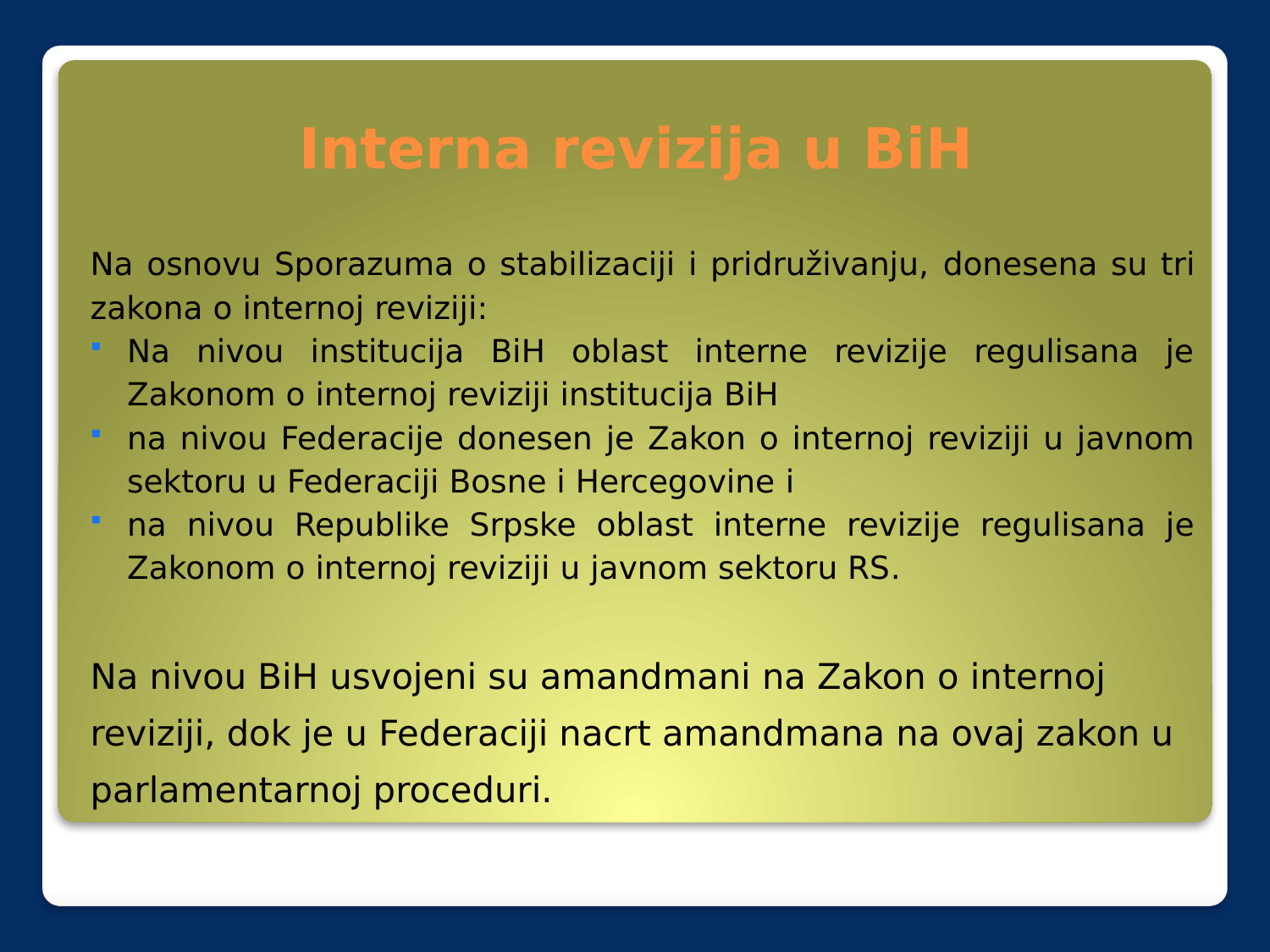

# Interna revizija u BiH
Na osnovu Sporazuma o stabilizaciji i pridruživanju, donesena su tri zakona o internoj reviziji:
Na nivou institucija BiH oblast interne revizije regulisana je Zakonom o internoj reviziji institucija BiH
na nivou Federacije donesen je Zakon o internoj reviziji u javnom sektoru u Federaciji Bosne i Hercegovine i
na nivou Republike Srpske oblast interne revizije regulisana je Zakonom o internoj reviziji u javnom sektoru RS.

Na nivou BiH usvojeni su amandmani na Zakon o internoj reviziji, dok je u Federaciji nacrt amandmana na ovaj zakon u parlamentarnoj proceduri.